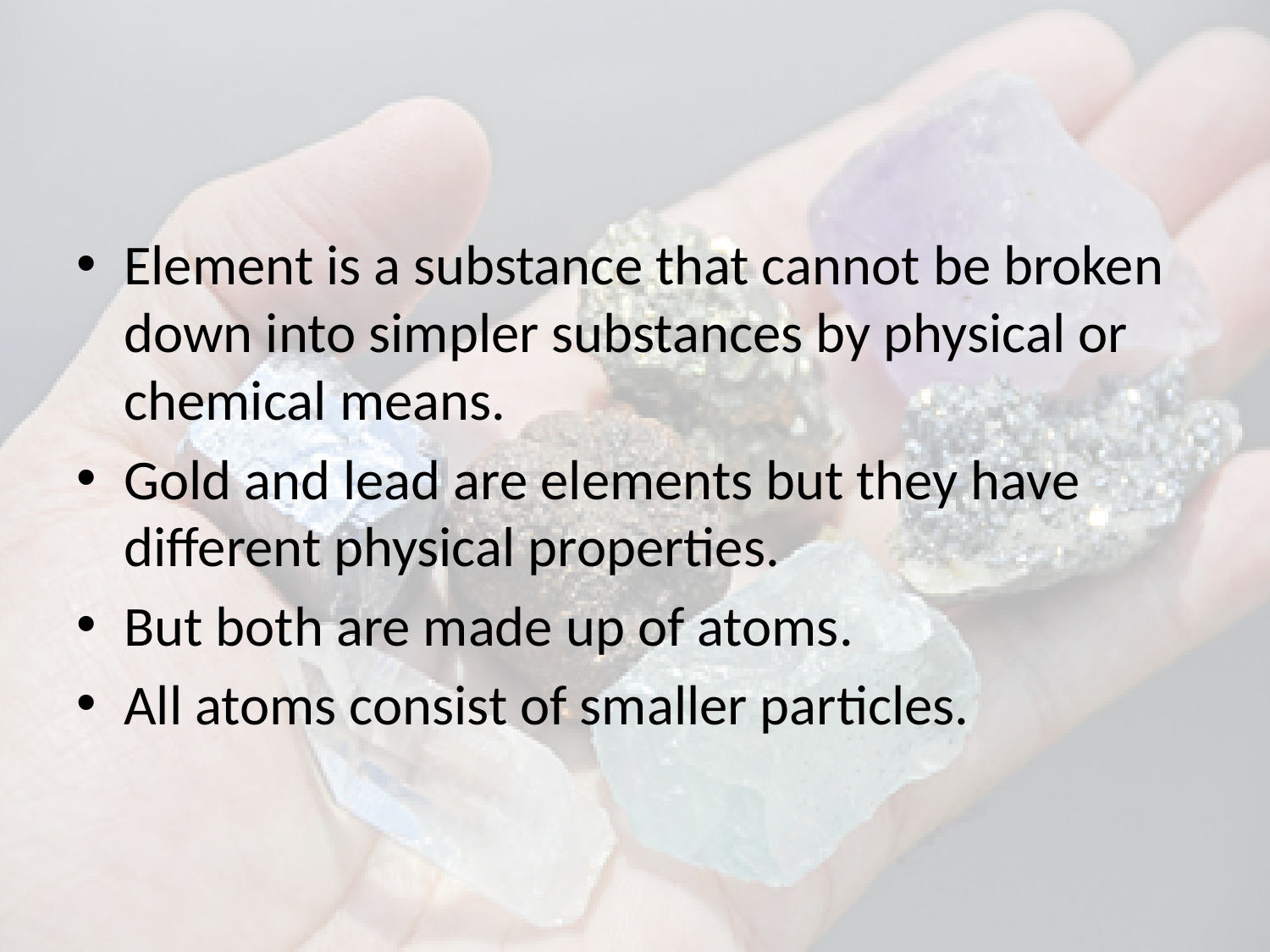

#
Element is a substance that cannot be broken down into simpler substances by physical or chemical means.
Gold and lead are elements but they have different physical properties.
But both are made up of atoms.
All atoms consist of smaller particles.